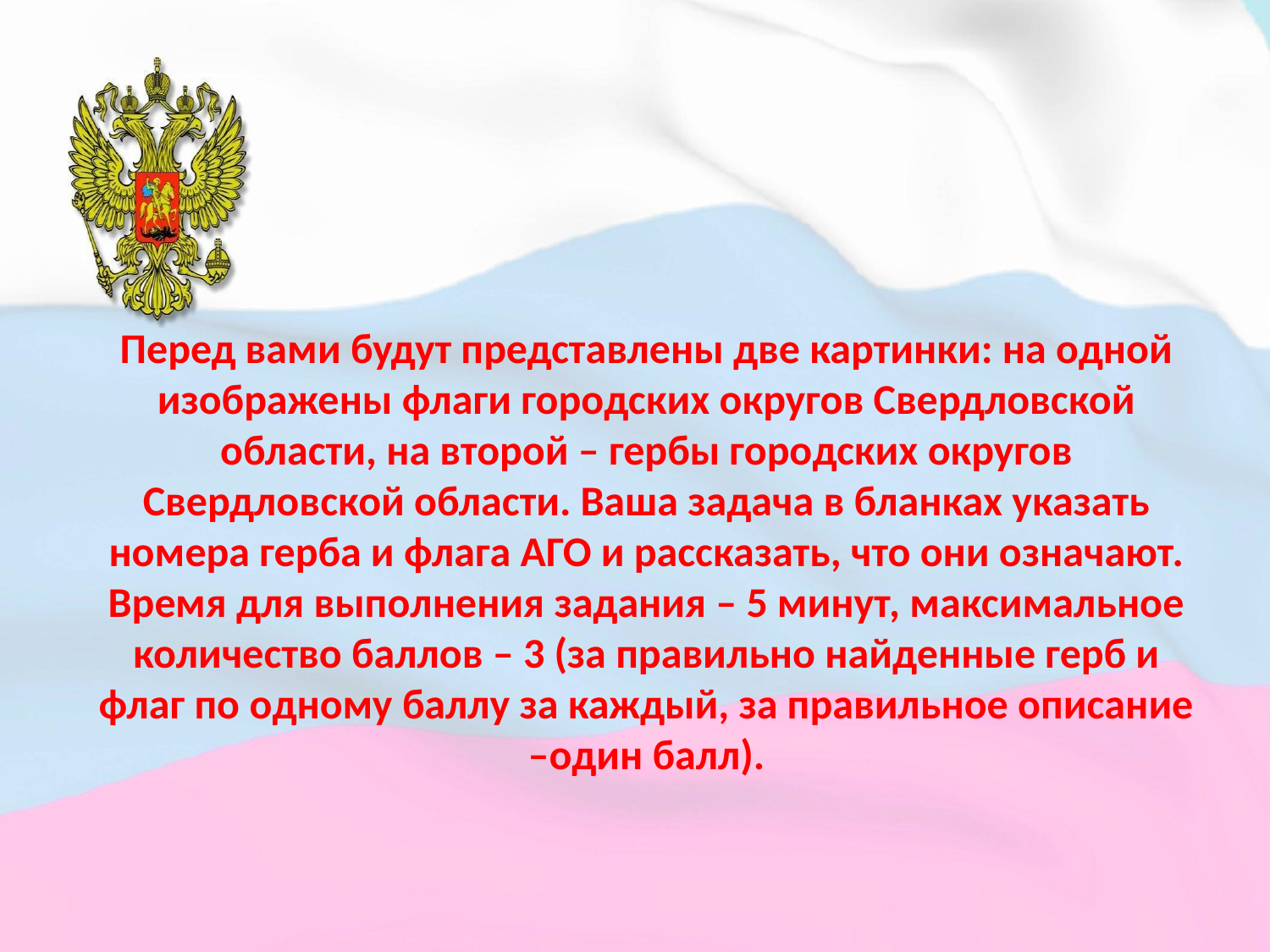

# Перед вами будут представлены две картинки: на одной изображены флаги городских округов Свердловской области, на второй – гербы городских округов Свердловской области. Ваша задача в бланках указать номера герба и флага АГО и рассказать, что они означают. Время для выполнения задания – 5 минут, максимальное количество баллов – 3 (за правильно найденные герб и флаг по одному баллу за каждый, за правильное описание –один балл).